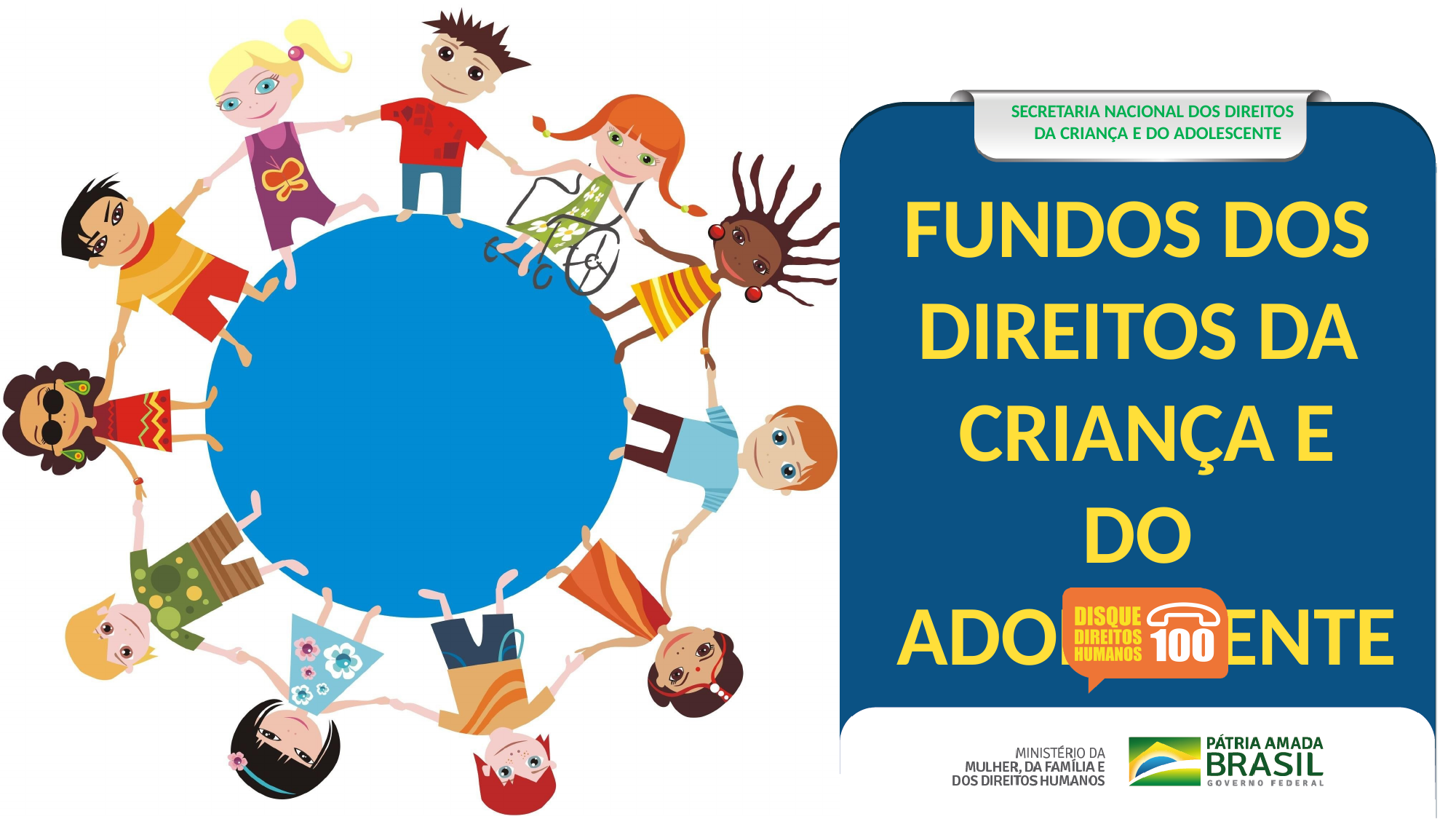

SECRETARIA NACIONAL DOS DIREITOS  DA CRIANÇA E DO ADOLESCENTE
FUNDOS DOS  DIREITOS DA  CRIANÇA E DO  ADOLESCENTE